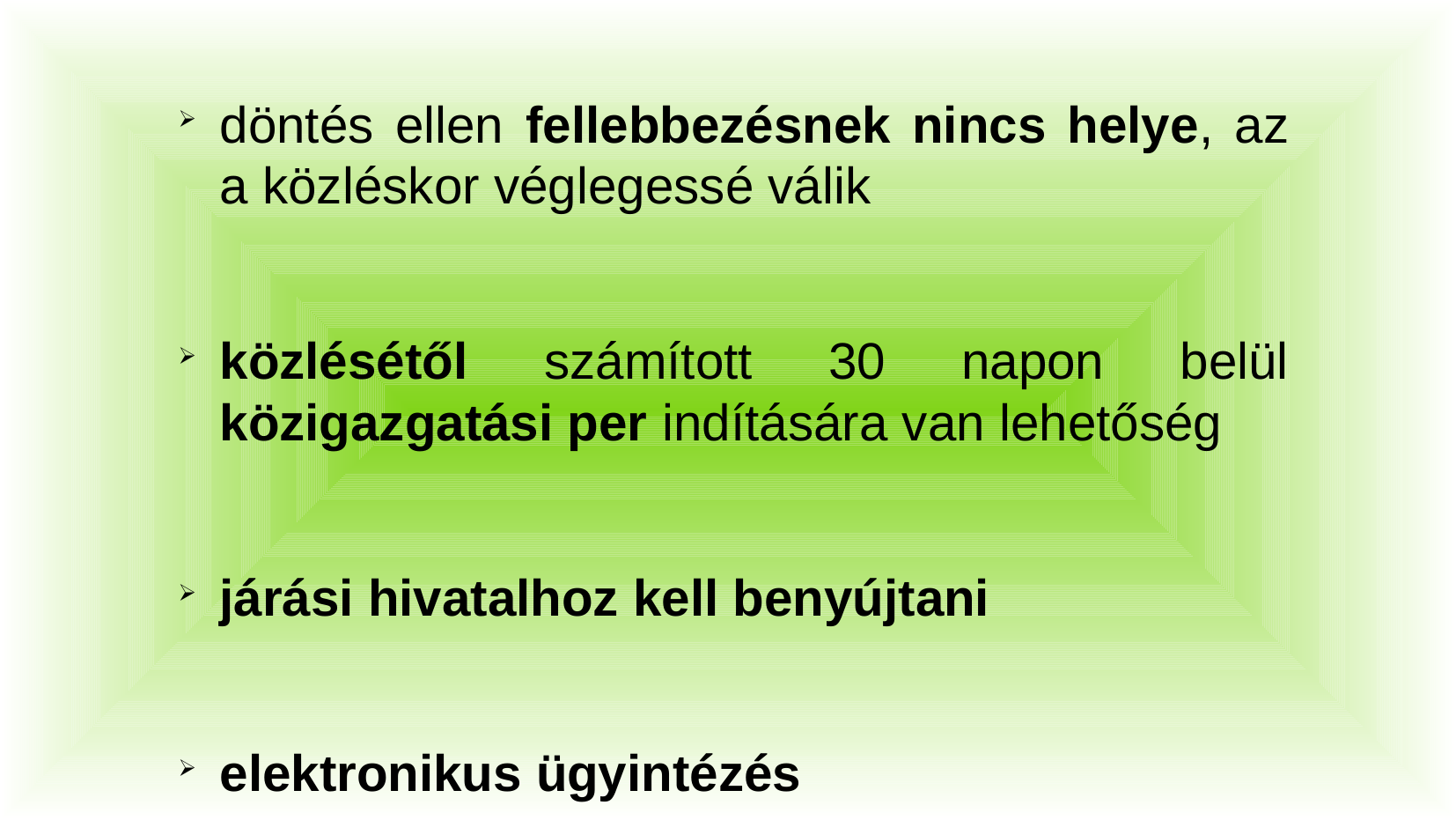

# döntés ellen fellebbezésnek nincs helye, az a közléskor véglegessé válik

közlésétől számított 30 napon belül közigazgatási per indítására van lehetőség

járási hivatalhoz kell benyújtani

elektronikus ügyintézés